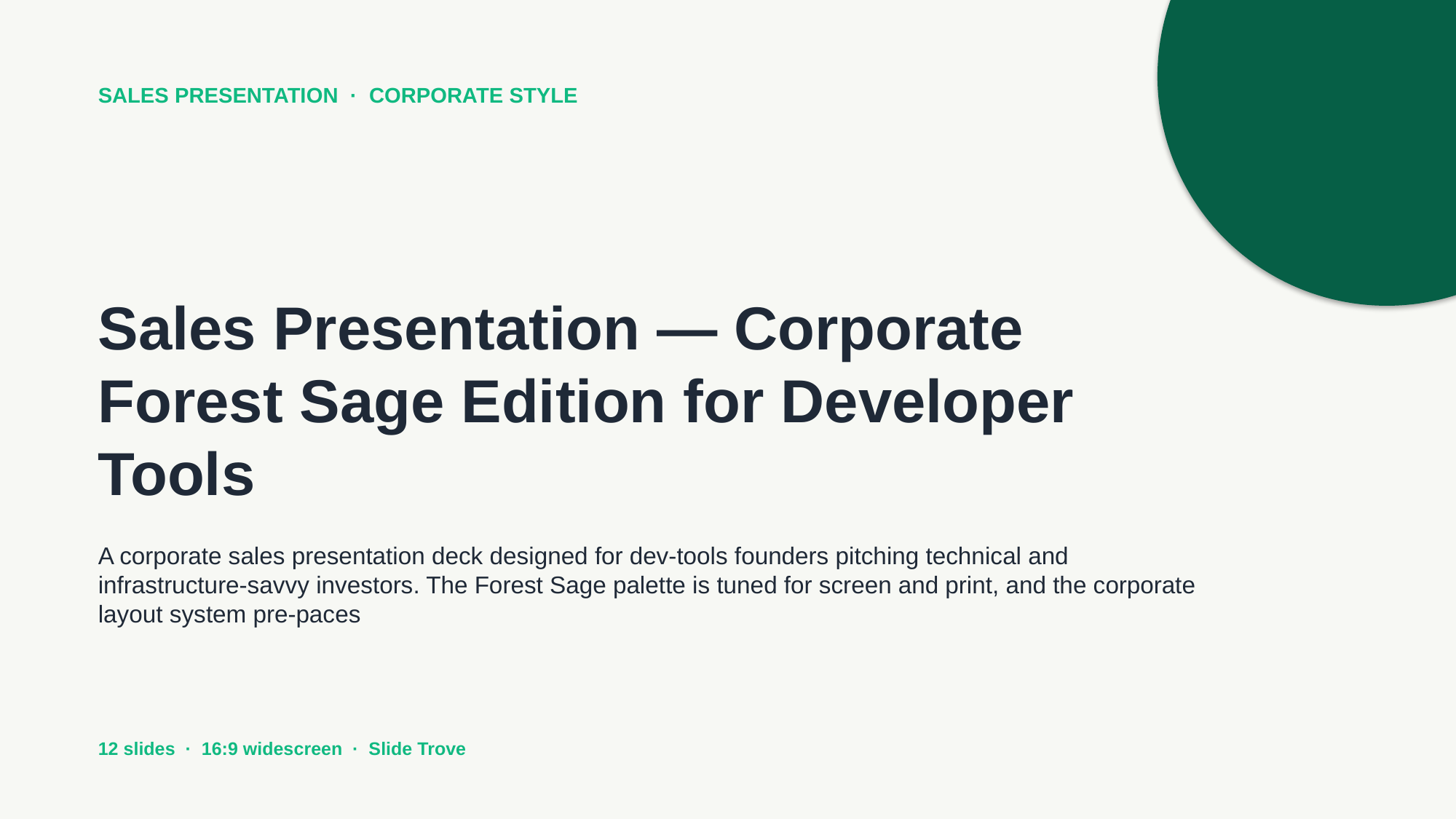

SALES PRESENTATION  ·  CORPORATE STYLE
Sales Presentation — Corporate Forest Sage Edition for Developer Tools
A corporate sales presentation deck designed for dev-tools founders pitching technical and infrastructure-savvy investors. The Forest Sage palette is tuned for screen and print, and the corporate layout system pre-paces
12 slides  ·  16:9 widescreen  ·  Slide Trove